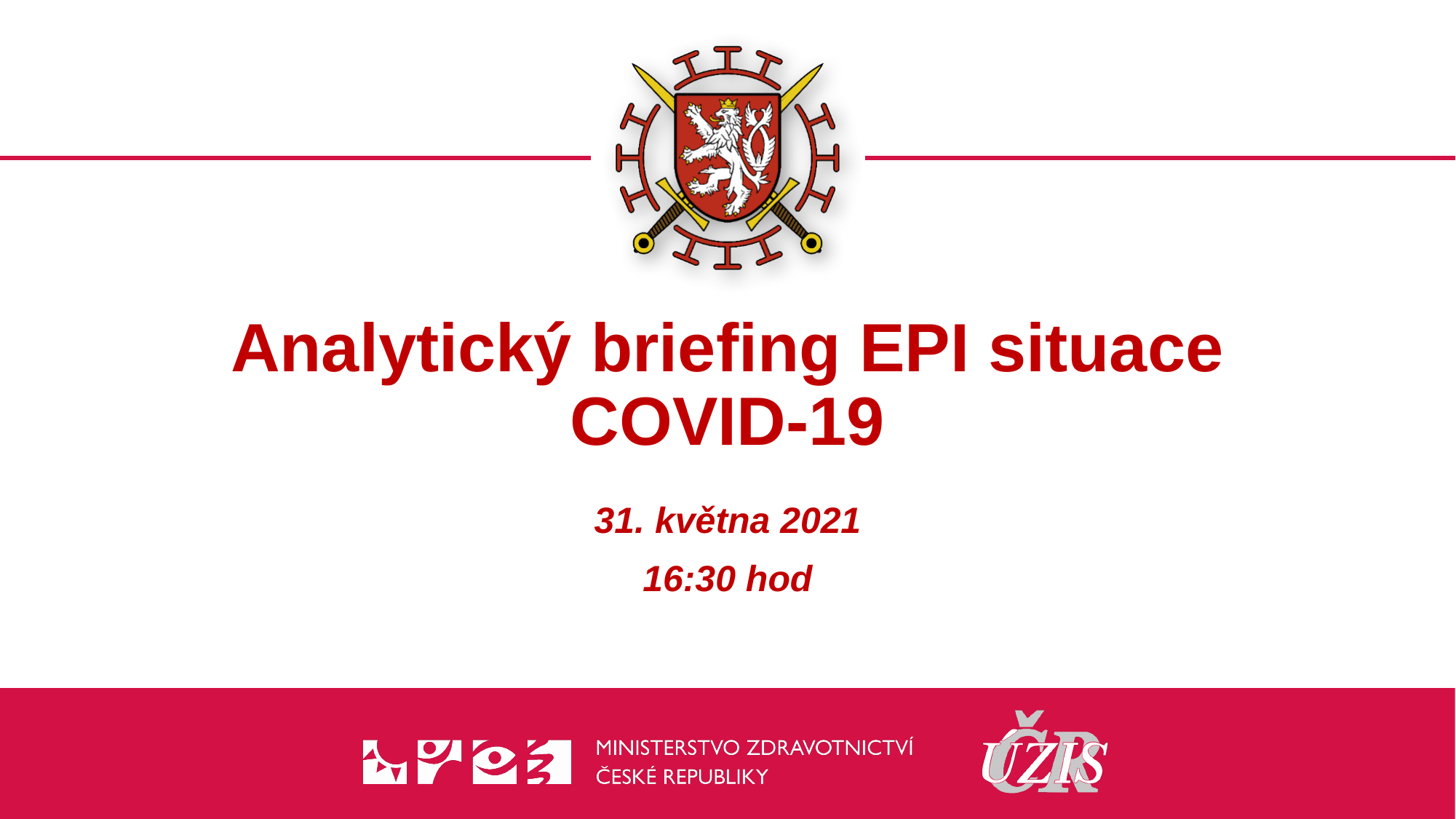

# Analytický briefing EPI situace COVID-19
31. května 2021
16:30 hod